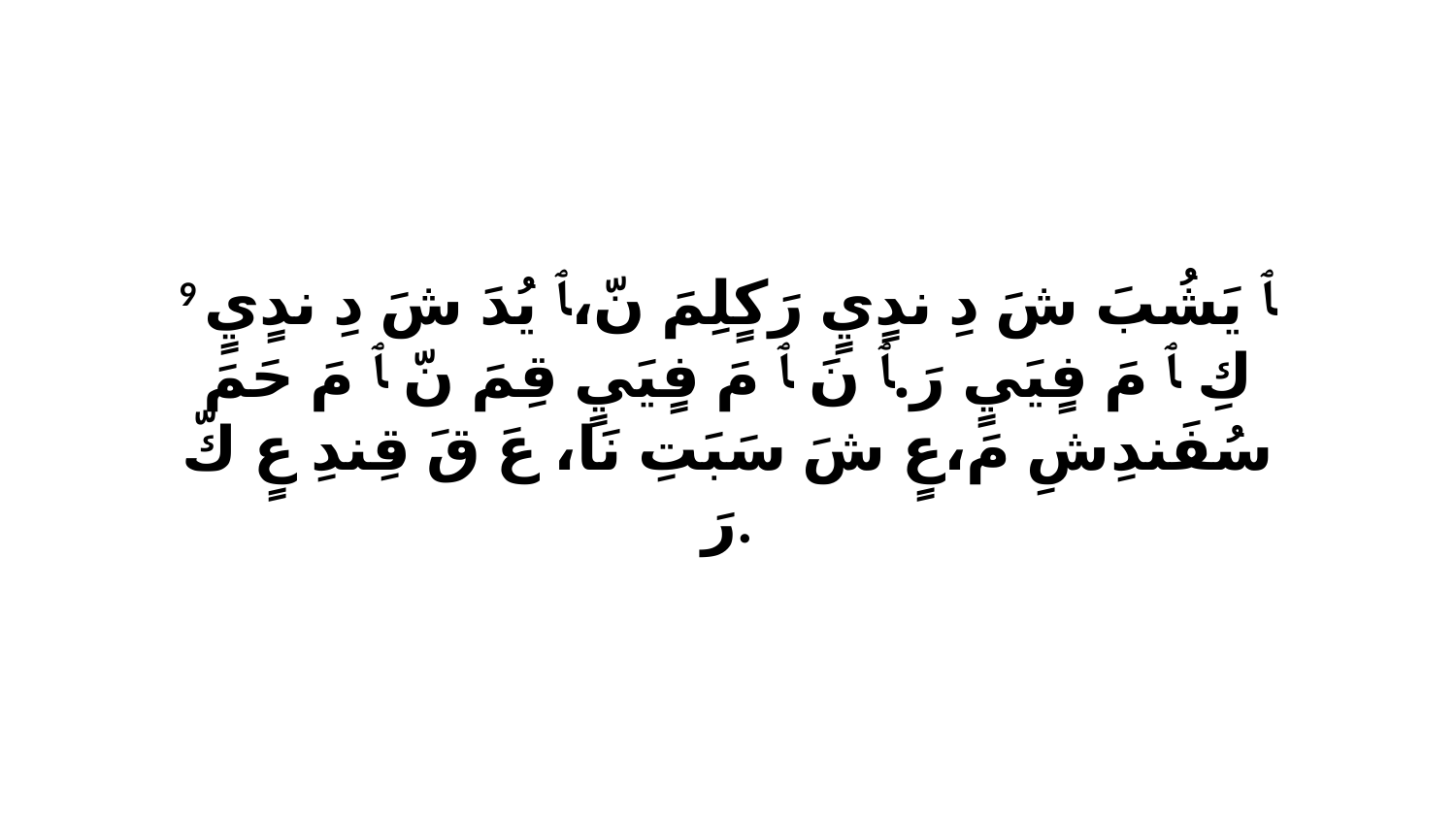

9 ﭑ يَشُبَ شَ دِ ندٍيٍ رَكٍلِمَ نّ،ﭑ يُدَ شَ دِ ندٍيٍ كِ ﭑ مَ فٍيَيٍ رَ.ﭑ نَ ﭑ مَ فٍيَيٍ قِمَ نّ ﭑ مَ حَمَ سُفَندِشِ مَ،عٍ شَ سَبَتِ نَا، عَ قَ قِندِ عٍ كّ رَ.